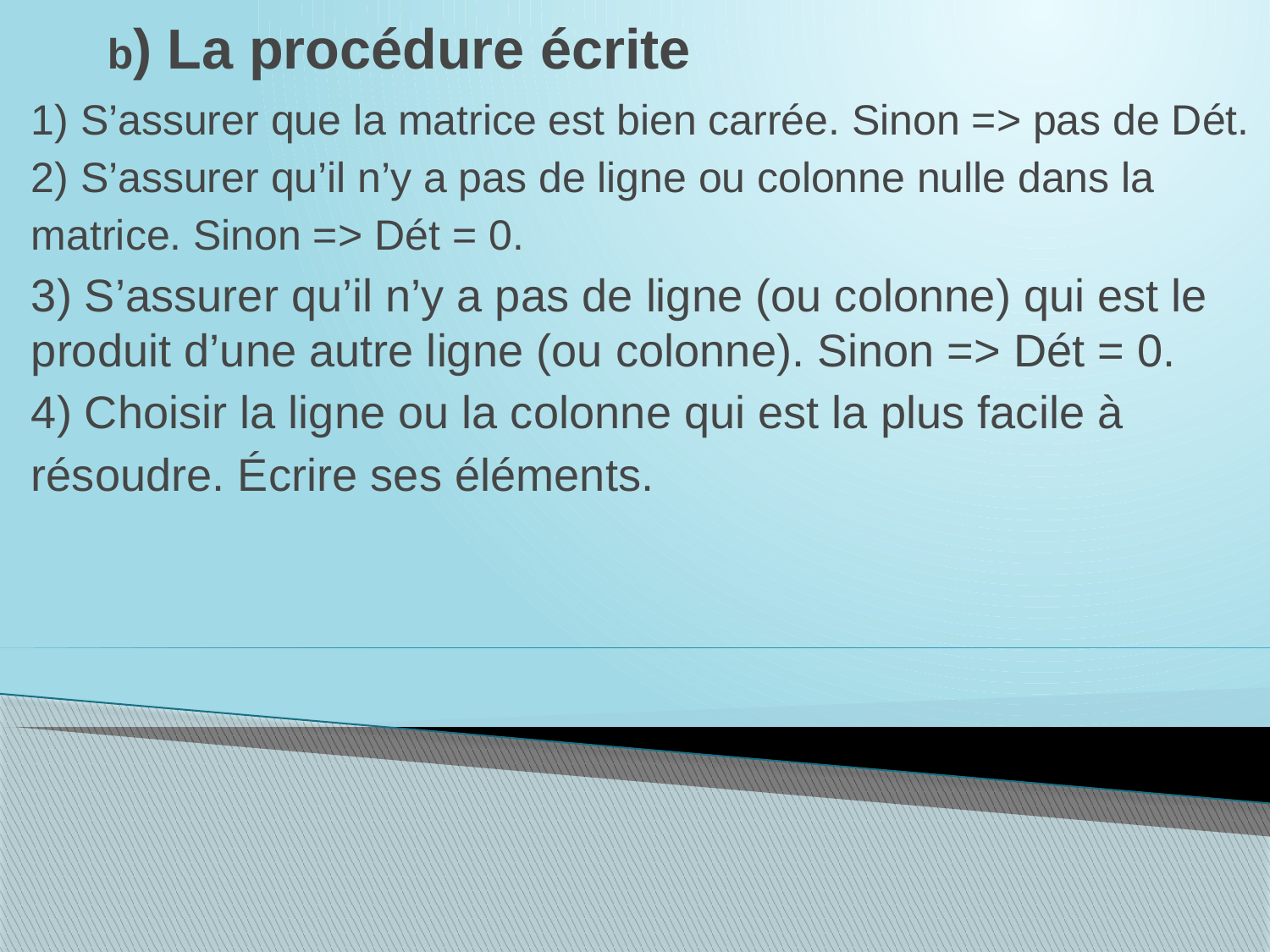

# b) La procédure écrite
1) S’assurer que la matrice est bien carrée. Sinon => pas de Dét.
2) S’assurer qu’il n’y a pas de ligne ou colonne nulle dans la
matrice. Sinon => Dét = 0.
3) S’assurer qu’il n’y a pas de ligne (ou colonne) qui est le    produit d’une autre ligne (ou colonne). Sinon => Dét = 0.
4) Choisir la ligne ou la colonne qui est la plus facile à
résoudre. Écrire ses éléments.